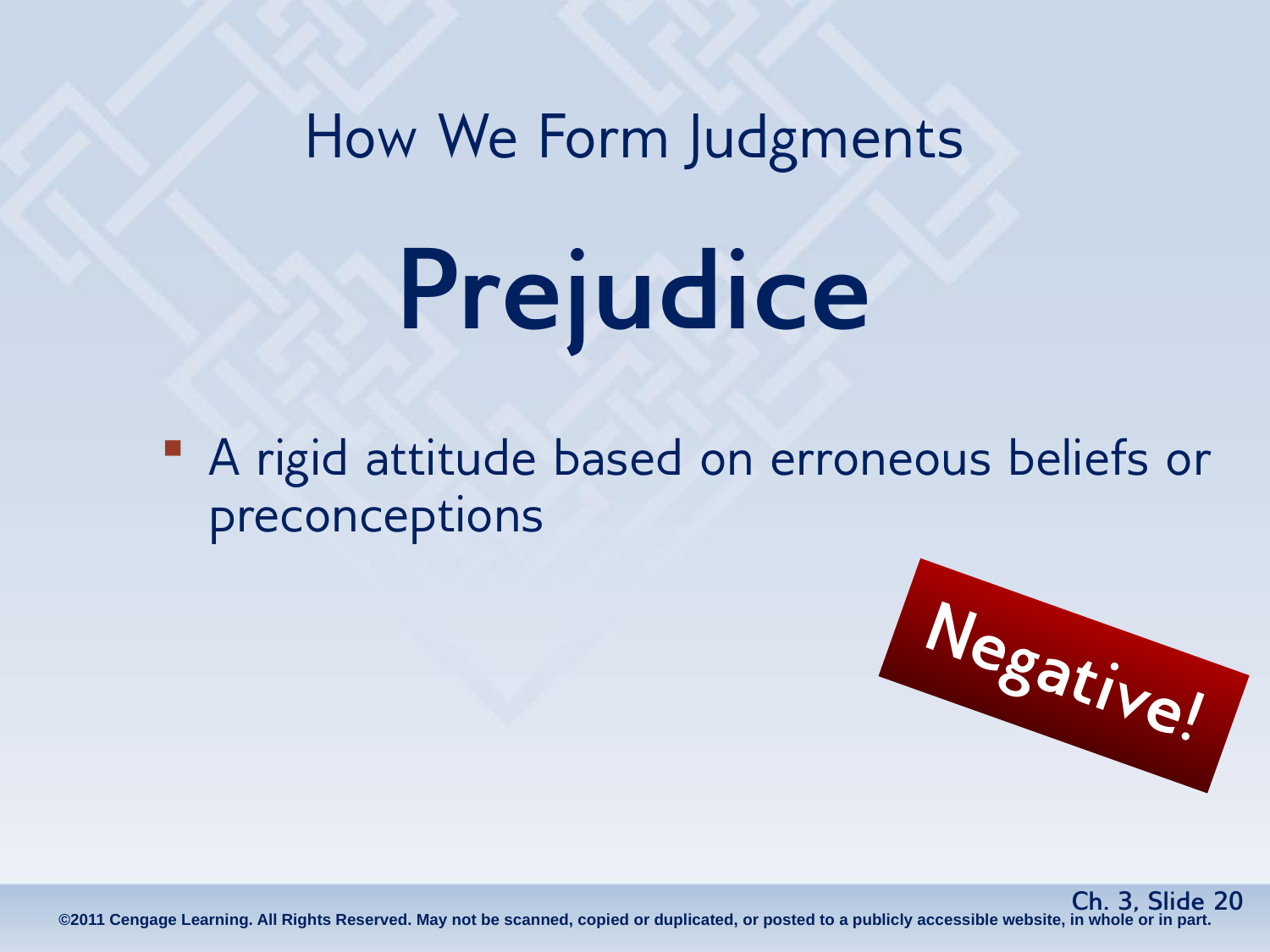

# How We Form Judgments
Prejudice
A rigid attitude based on erroneous beliefs or preconceptions
Negative!